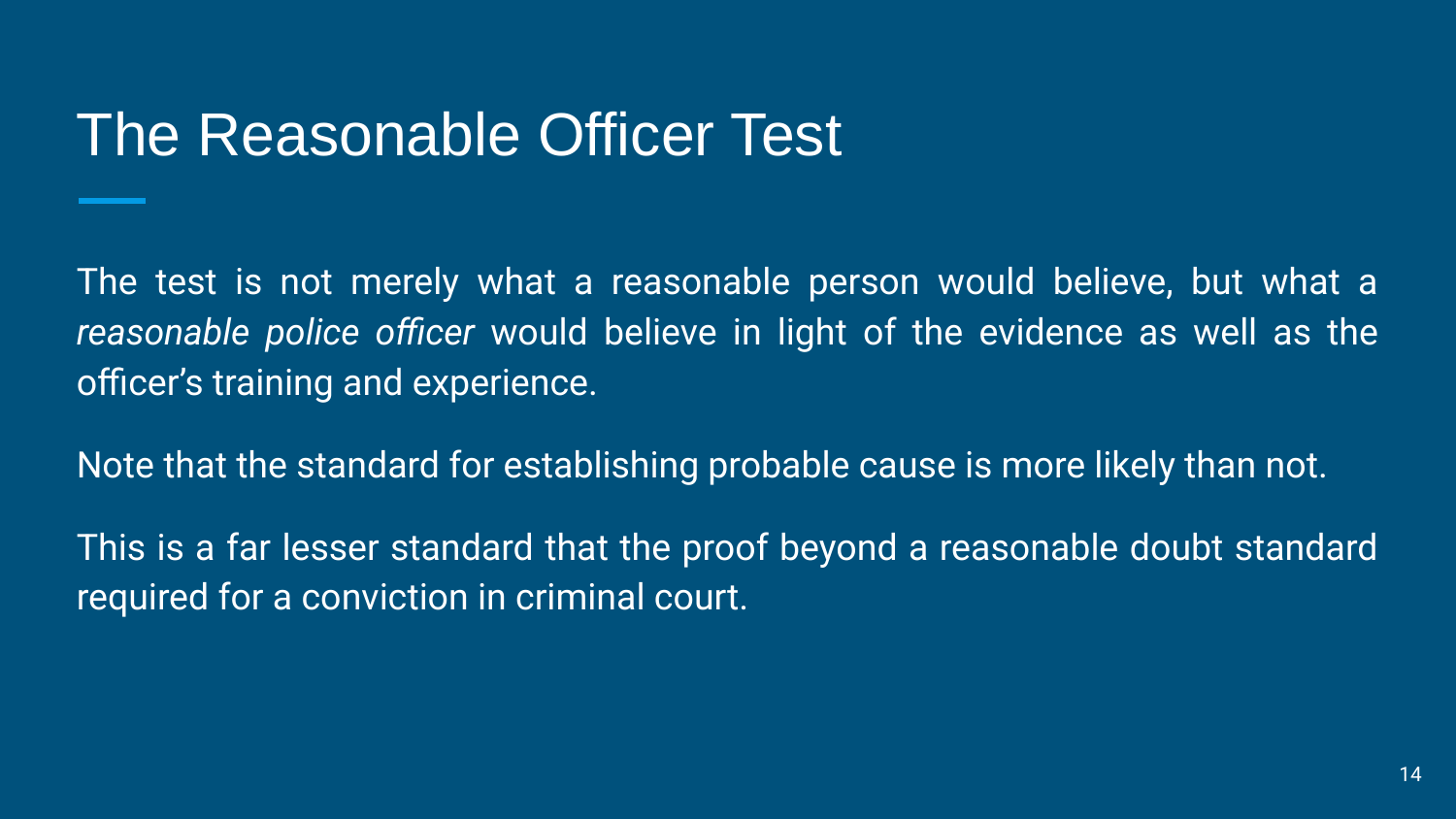

# The Reasonable Officer Test
The test is not merely what a reasonable person would believe, but what a reasonable police officer would believe in light of the evidence as well as the officer’s training and experience.
Note that the standard for establishing probable cause is more likely than not.
This is a far lesser standard that the proof beyond a reasonable doubt standard required for a conviction in criminal court.
14